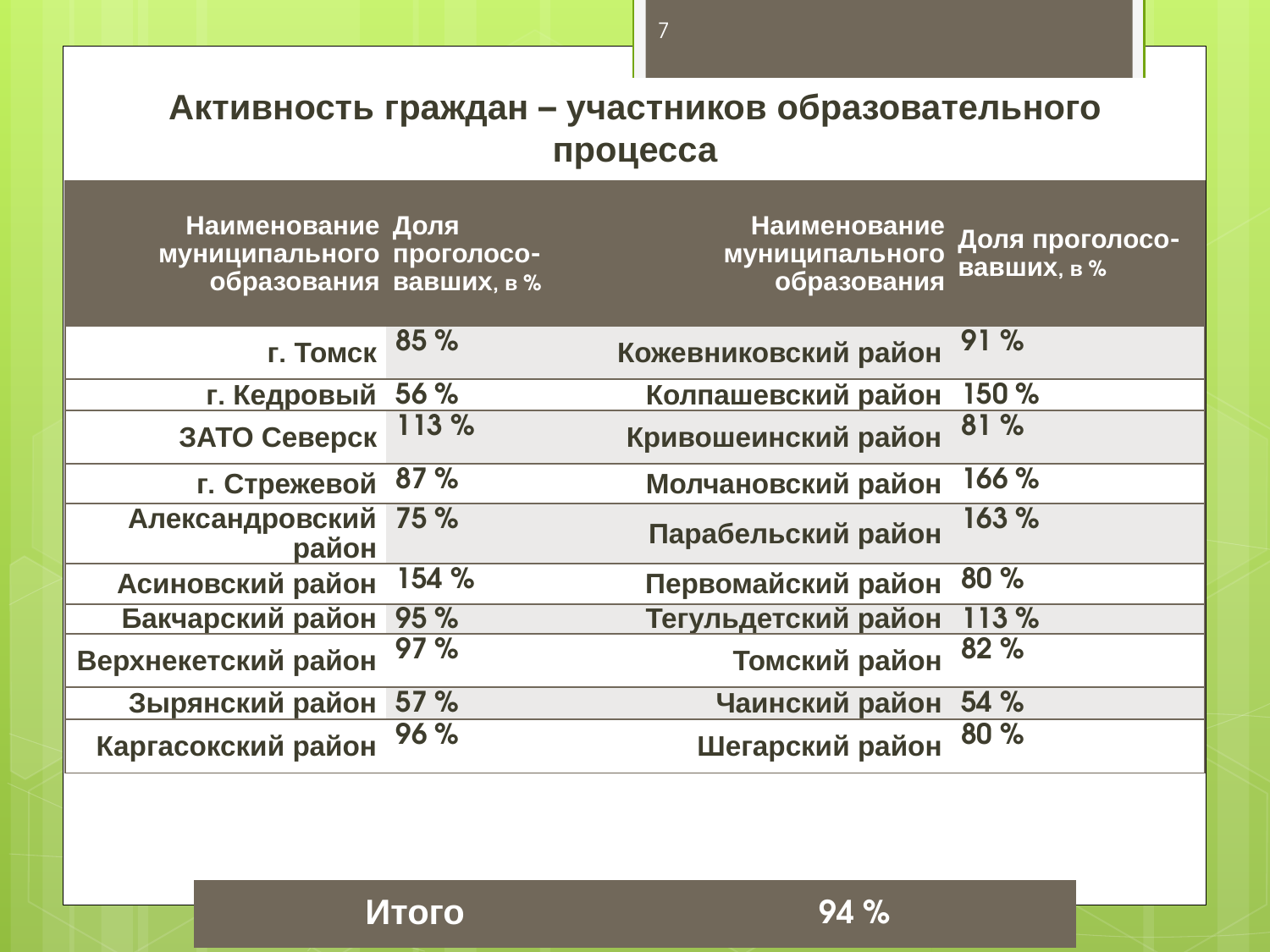

7
Активность граждан – участников образовательного процесса
| Наименование муниципального образования | Доля проголосо-вавших, в % | Наименование муниципального образования | Доля проголосо-вавших, в % |
| --- | --- | --- | --- |
| г. Томск | 85 % | Кожевниковский район | 91 % |
| г. Кедровый | 56 % | Колпашевский район | 150 % |
| ЗАТО Северск | 113 % | Кривошеинский район | 81 % |
| г. Стрежевой | 87 % | Молчановский район | 166 % |
| Александровский район | 75 % | Парабельский район | 163 % |
| Асиновский район | 154 % | Первомайский район | 80 % |
| Бакчарский район | 95 % | Тегульдетский район | 113 % |
| Верхнекетский район | 97 % | Томский район | 82 % |
| Зырянский район | 57 % | Чаинский район | 54 % |
| Каргасокский район | 96 % | Шегарский район | 80 % |
| Итого | 94 % |
| --- | --- |